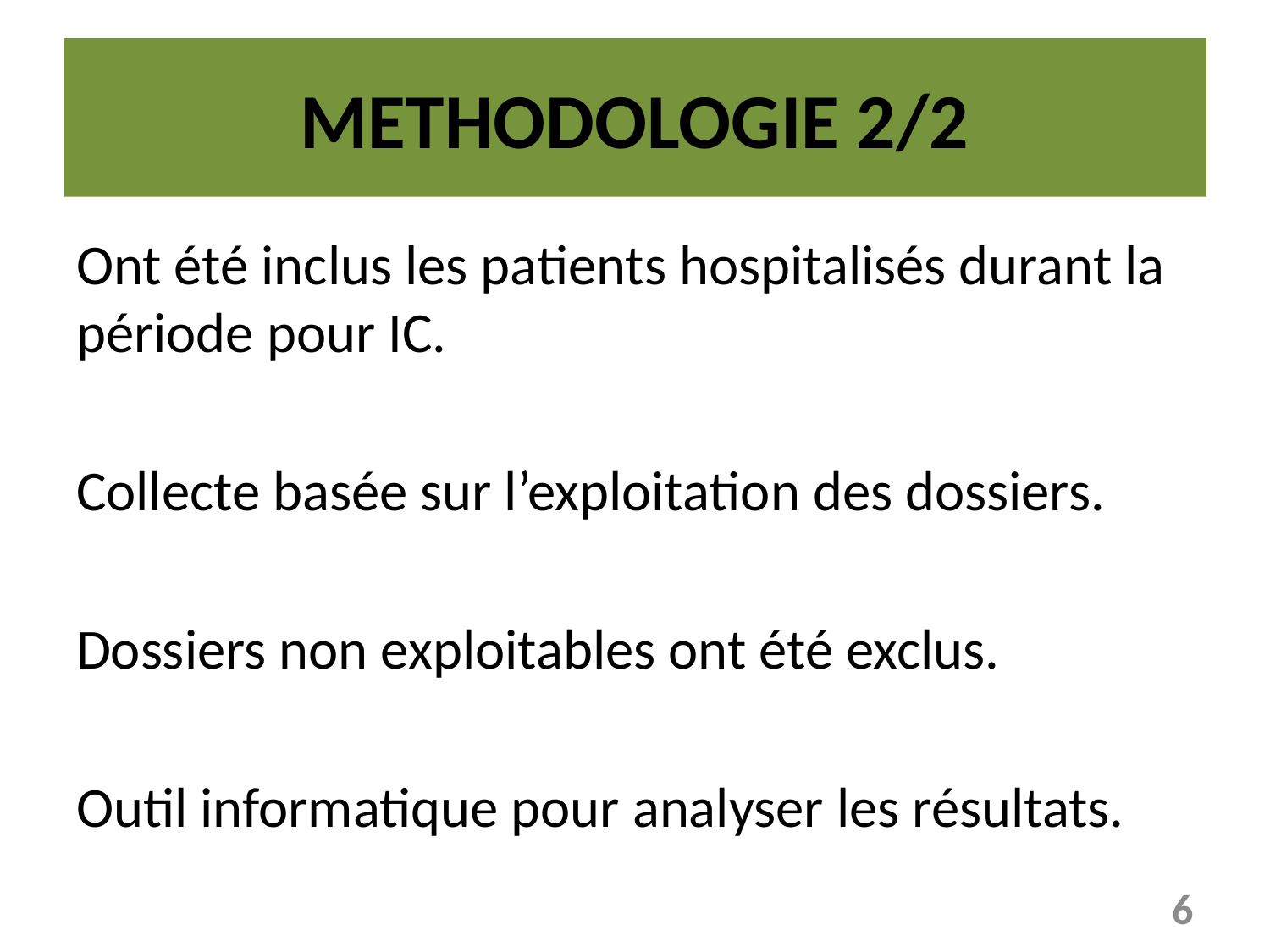

# METHODOLOGIE 2/2
Ont été inclus les patients hospitalisés durant la période pour IC.

Collecte basée sur l’exploitation des dossiers.

Dossiers non exploitables ont été exclus.

Outil informatique pour analyser les résultats.

6